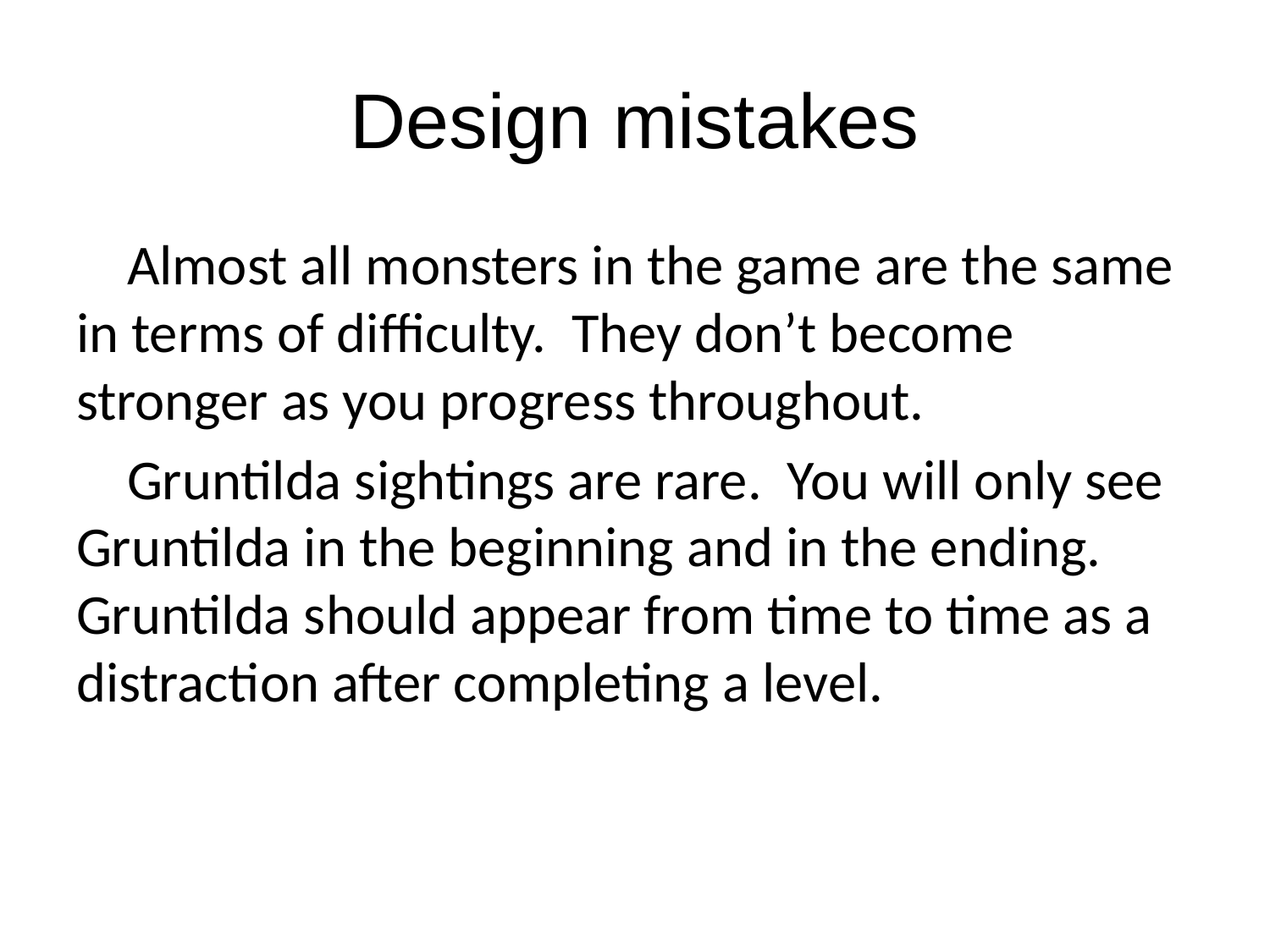

# Design mistakes
    Almost all monsters in the game are the same in terms of difficulty.  They don’t become stronger as you progress throughout.
    Gruntilda sightings are rare.  You will only see Gruntilda in the beginning and in the ending.  Gruntilda should appear from time to time as a distraction after completing a level.